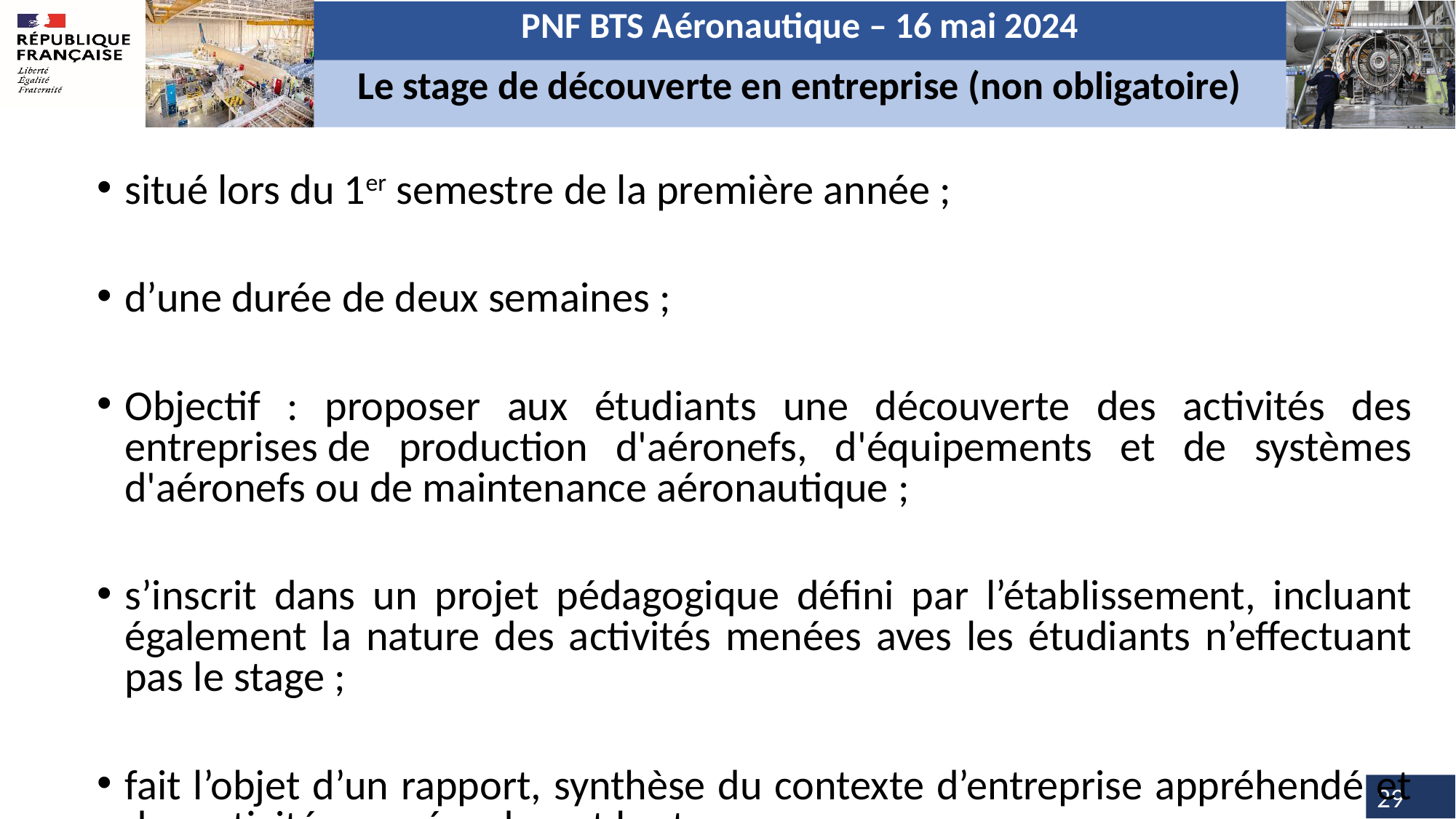

PNF BTS Aéronautique – 16 mai 2024

Le stage de découverte en entreprise (non obligatoire)

situé lors du 1er semestre de la première année ;

d’une durée de deux semaines ;

Objectif : proposer aux étudiants une découverte des activités des entreprises de production d'aéronefs, d'équipements et de systèmes d'aéronefs ou de maintenance aéronautique ;

s’inscrit dans un projet pédagogique défini par l’établissement, incluant également la nature des activités menées aves les étudiants n’effectuant pas le stage ;

fait l’objet d’un rapport, synthèse du contexte d’entreprise appréhendé et des activités menées durant le stage.